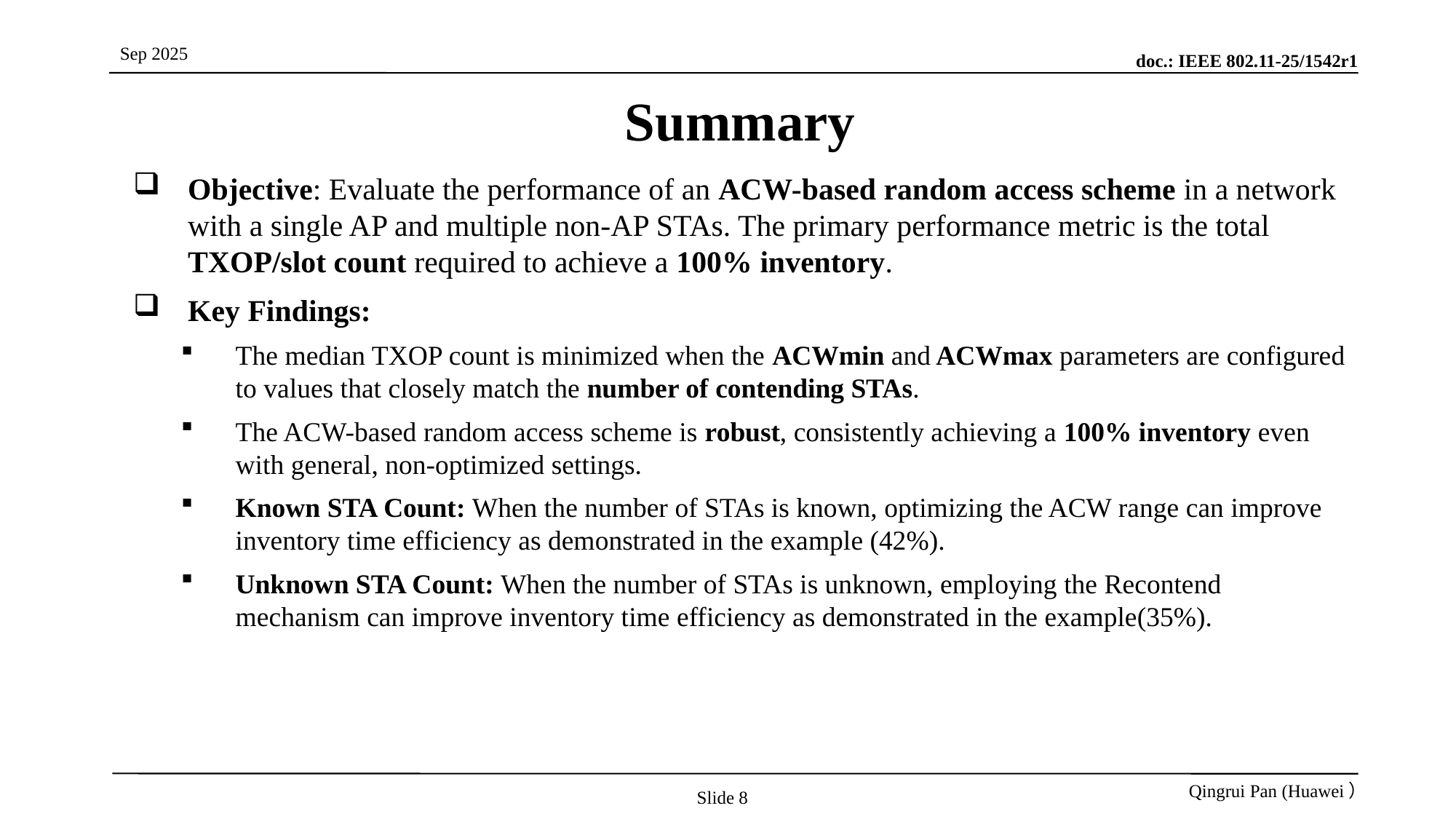

# Summary
Objective: Evaluate the performance of an ACW-based random access scheme in a network with a single AP and multiple non-AP STAs. The primary performance metric is the total TXOP/slot count required to achieve a 100% inventory.
Key Findings:
The median TXOP count is minimized when the ACWmin and ACWmax parameters are configured to values that closely match the number of contending STAs.
The ACW-based random access scheme is robust, consistently achieving a 100% inventory even with general, non-optimized settings.
Known STA Count: When the number of STAs is known, optimizing the ACW range can improve inventory time efficiency as demonstrated in the example (42%).
Unknown STA Count: When the number of STAs is unknown, employing the Recontend mechanism can improve inventory time efficiency as demonstrated in the example(35%).
Slide 8